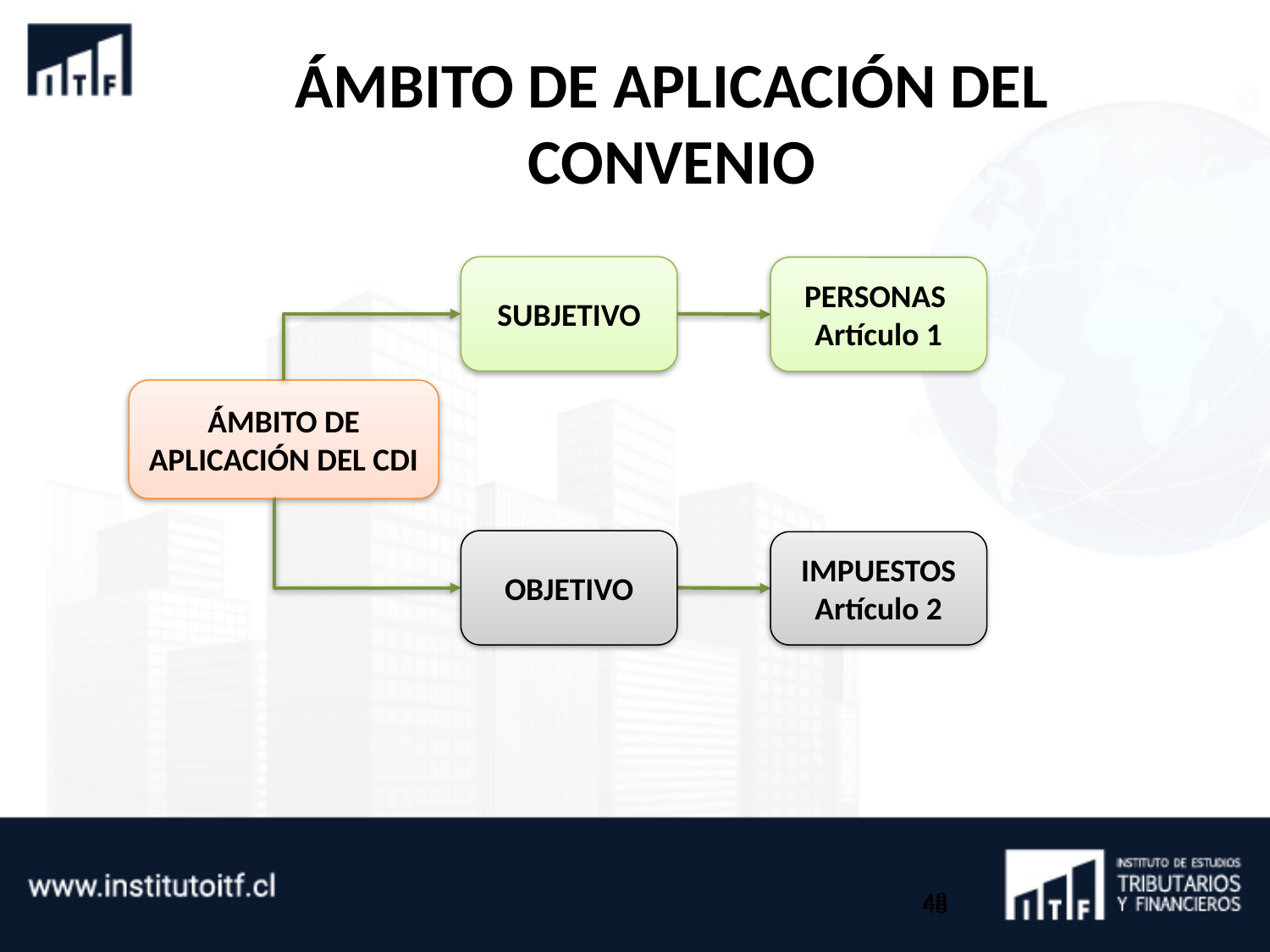

# ÁMBITO DE APLICACIÓN DEL CONVENIO
SUBJETIVO
PERSONAS
Artículo 1
ÁMBITO DE APLICACIÓN DEL CDI
OBJETIVO
IMPUESTOS
Artículo 2
48
48